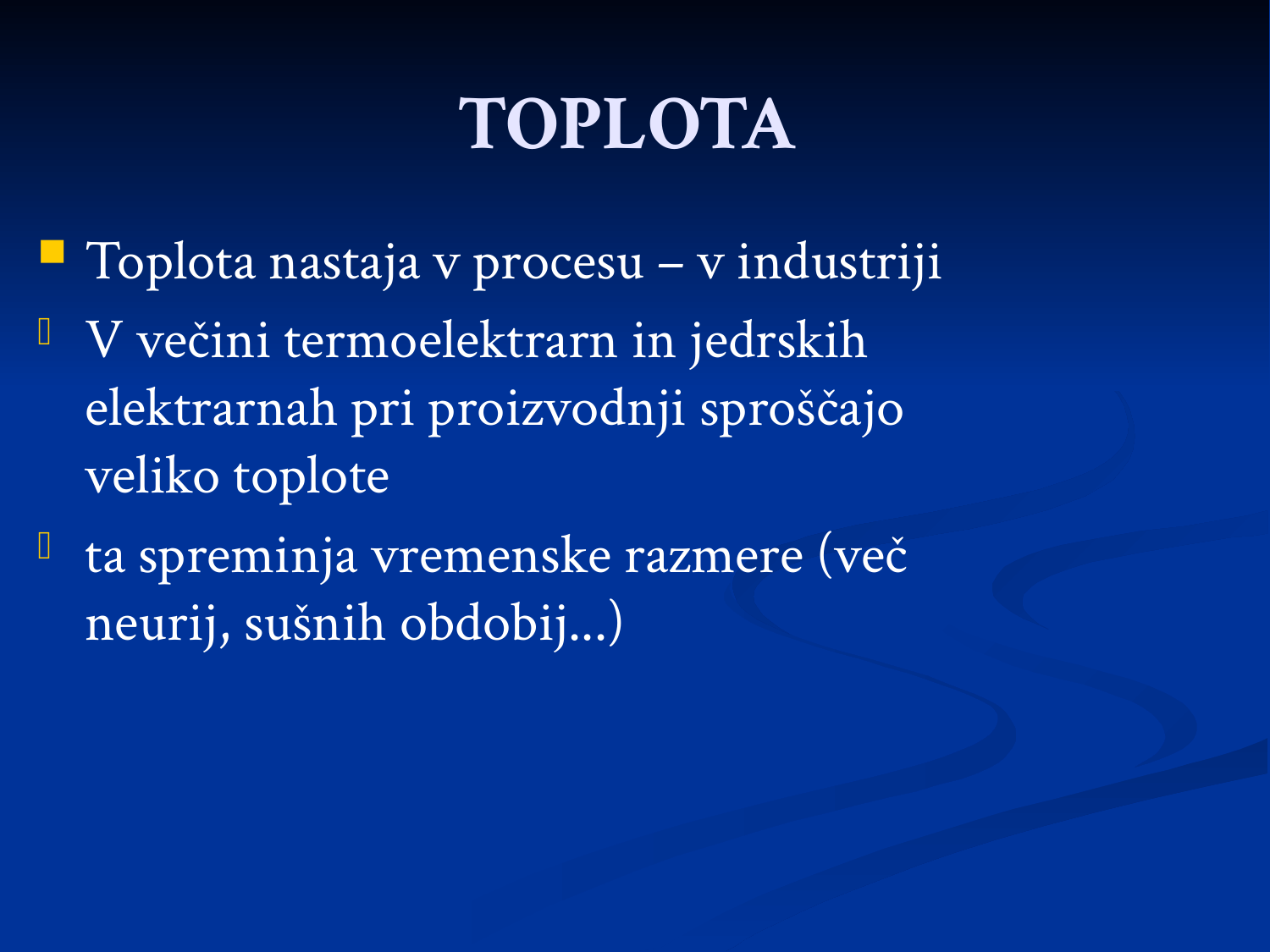

# TOPLOTA
Toplota nastaja v procesu – v industriji
V večini termoelektrarn in jedrskih elektrarnah pri proizvodnji sproščajo veliko toplote
ta spreminja vremenske razmere (več neurij, sušnih obdobij...)